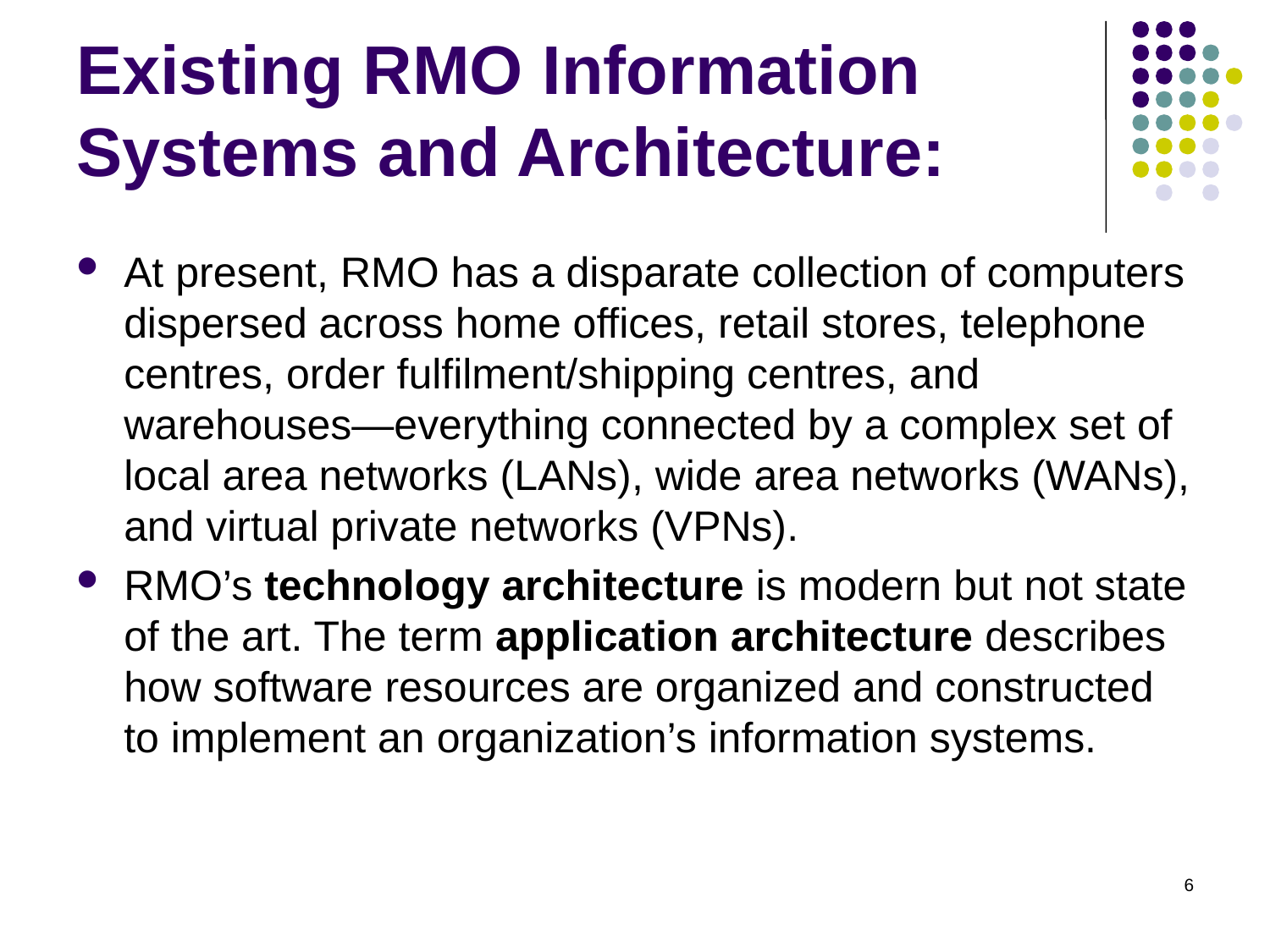

# Existing RMO Information Systems and Architecture:
At present, RMO has a disparate collection of computers dispersed across home offices, retail stores, telephone centres, order fulfilment/shipping centres, and warehouses—everything connected by a complex set of local area networks (LANs), wide area networks (WANs), and virtual private networks (VPNs).
RMO’s technology architecture is modern but not state of the art. The term application architecture describes how software resources are organized and constructed to implement an organization’s information systems.

6